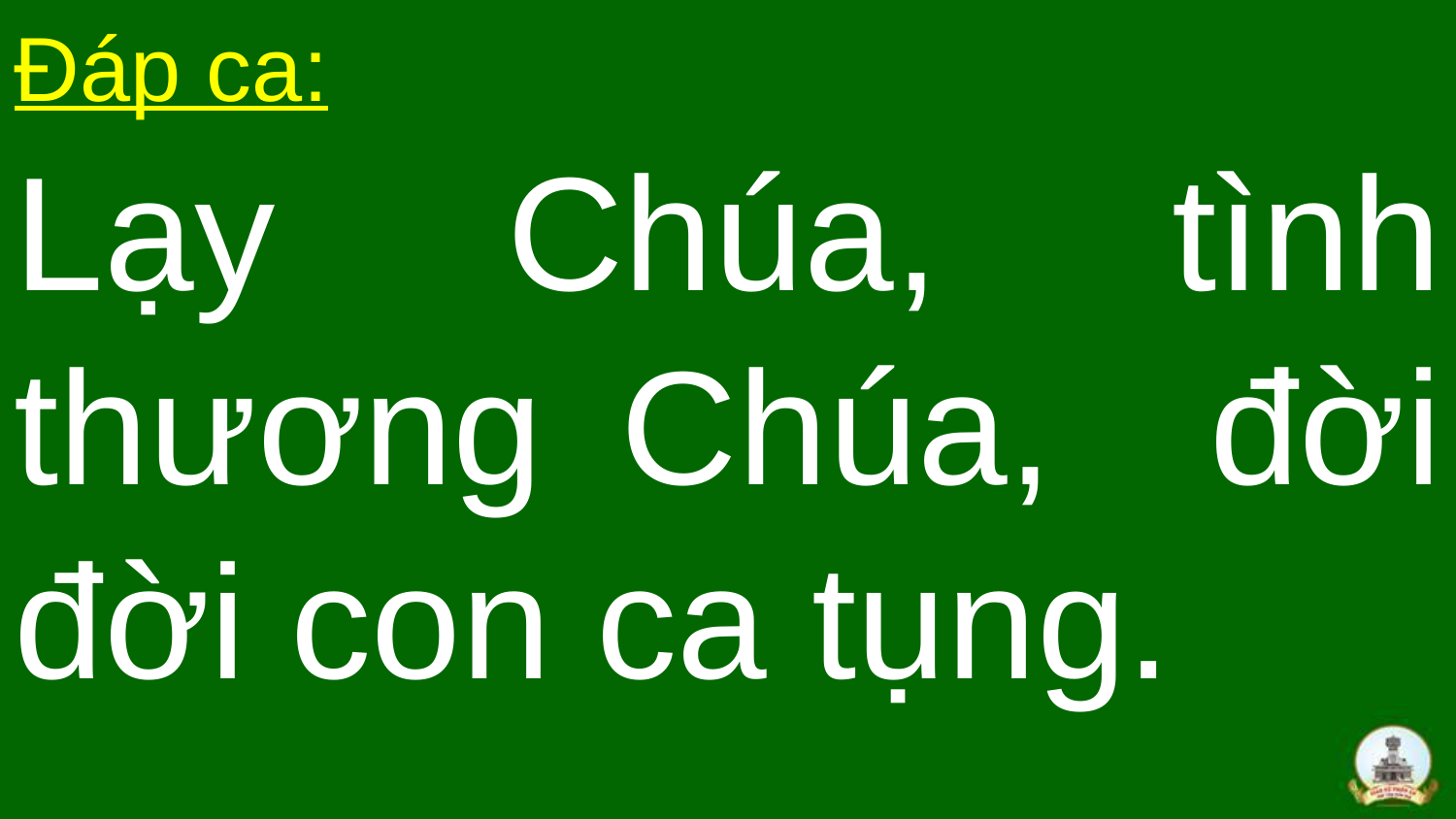

Đáp ca:
Lạy Chúa, tình thương Chúa,  đời đời con ca tụng.